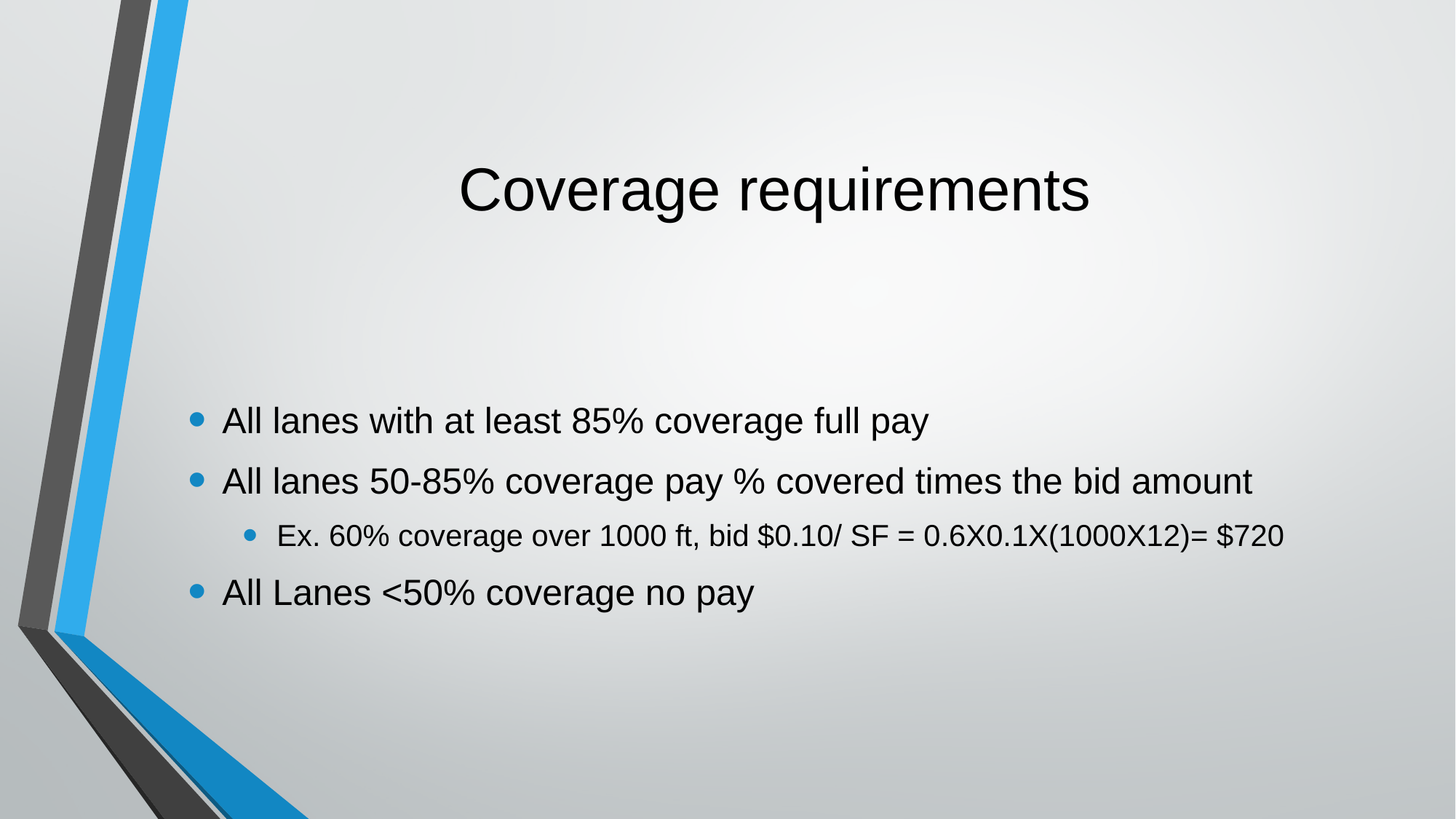

# Coverage requirements
All lanes with at least 85% coverage full pay
All lanes 50-85% coverage pay % covered times the bid amount
Ex. 60% coverage over 1000 ft, bid $0.10/ SF = 0.6X0.1X(1000X12)= $720
All Lanes <50% coverage no pay